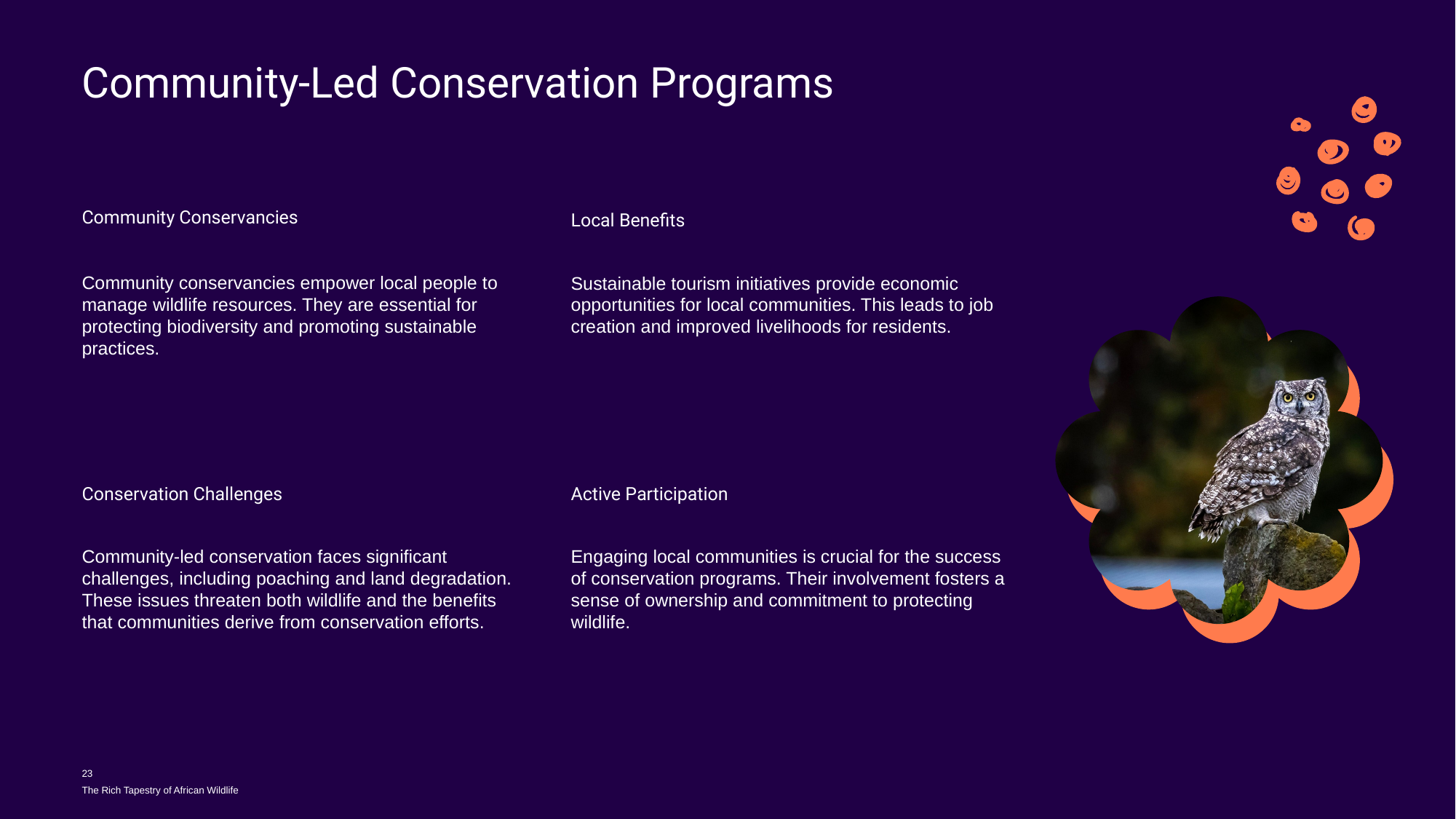

Community-Led Conservation Programs

Community Conservancies
Local Benefits

Community conservancies empower local people to manage wildlife resources. They are essential for protecting biodiversity and promoting sustainable practices.
Sustainable tourism initiatives provide economic opportunities for local communities. This leads to job creation and improved livelihoods for residents.

Conservation Challenges
Active Participation
Community-led conservation faces significant challenges, including poaching and land degradation. These issues threaten both wildlife and the benefits that communities derive from conservation efforts.
Engaging local communities is crucial for the success of conservation programs. Their involvement fosters a sense of ownership and commitment to protecting wildlife.

23
The Rich Tapestry of African Wildlife